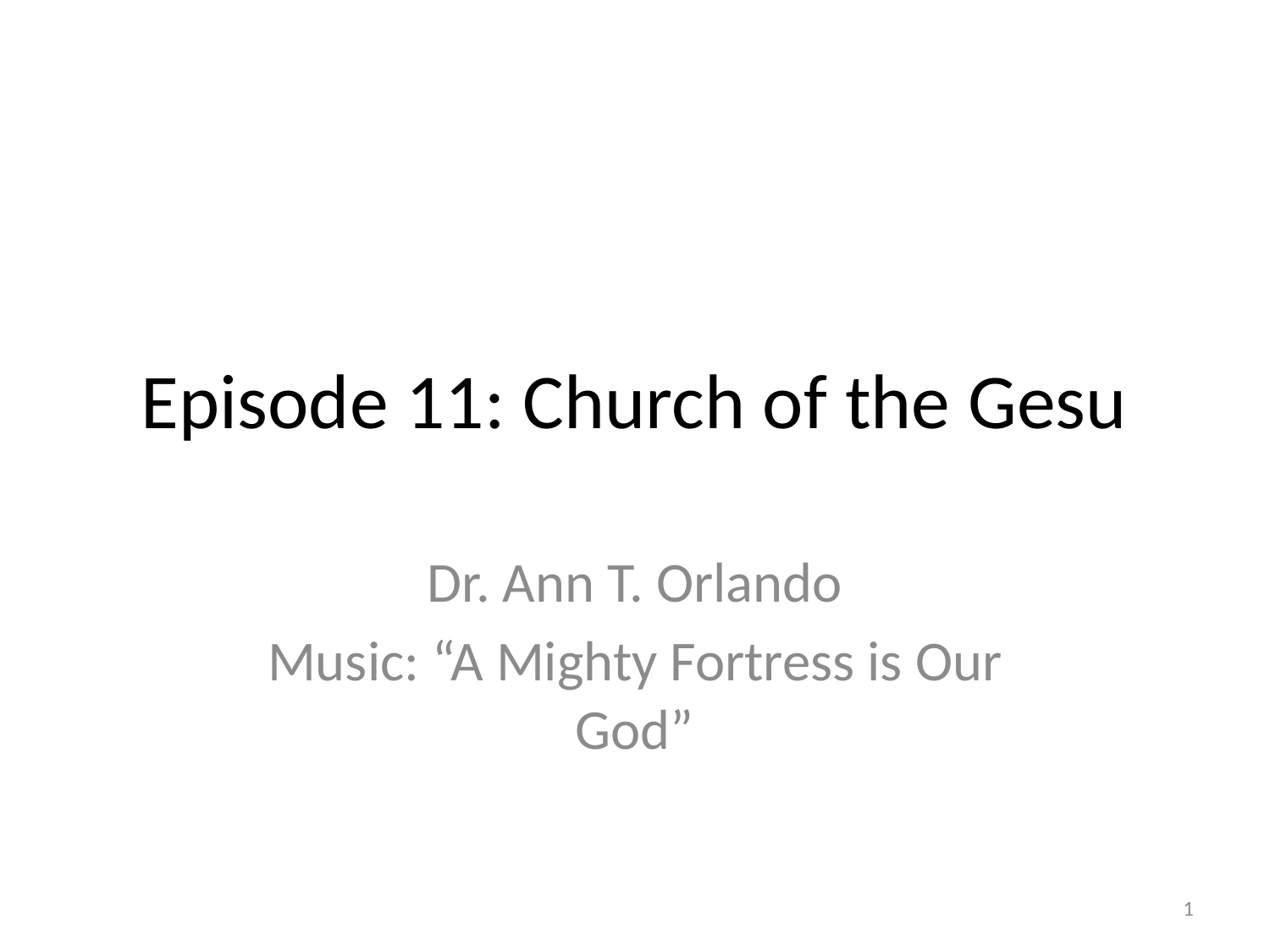

# Episode 11: Church of the Gesu
Dr. Ann T. Orlando
Music: “A Mighty Fortress is Our God”

1